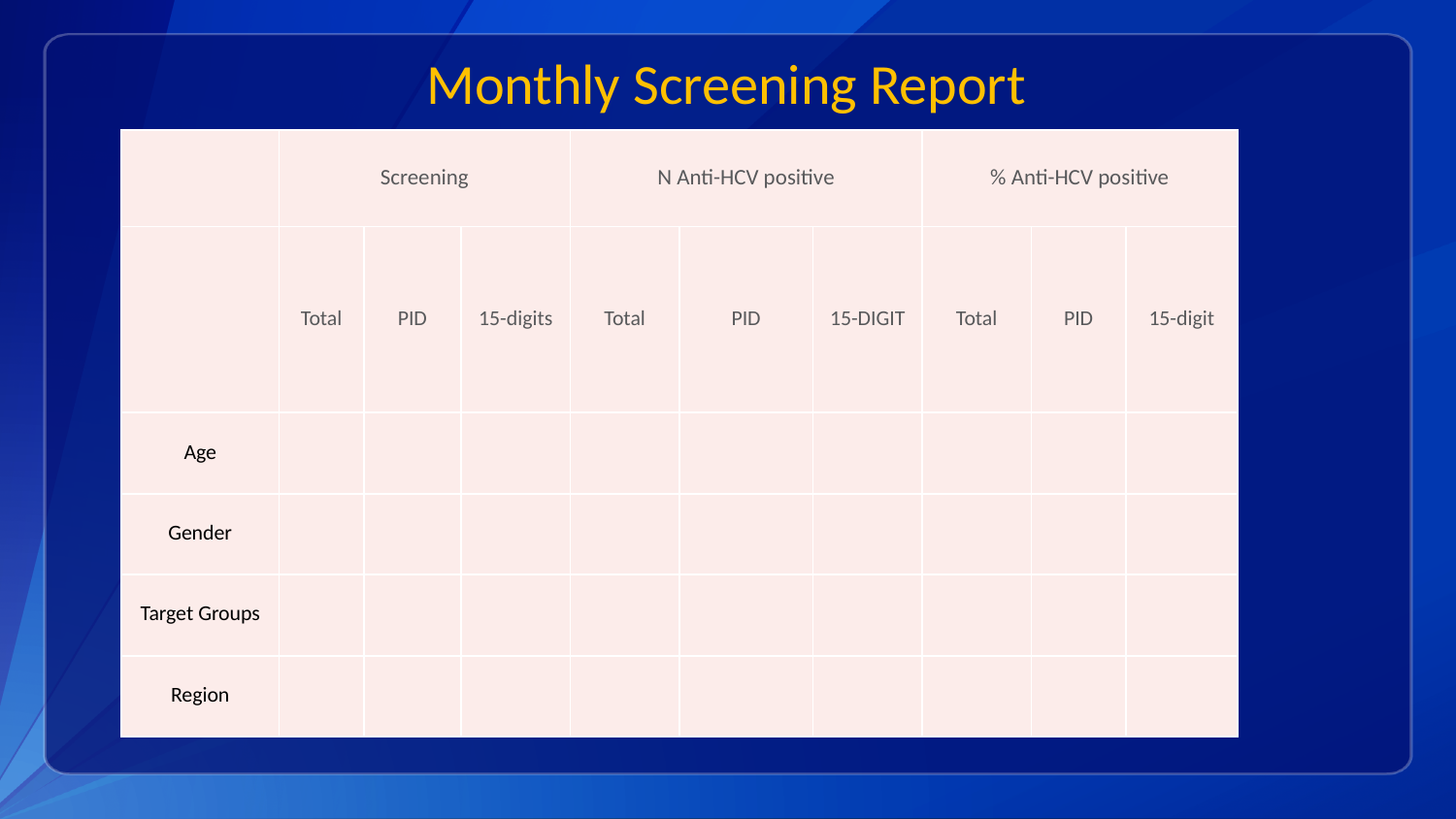

Monthly Screening Report
|  | Screening |  |  | N Anti-HCV positive |  |  | % Anti-HCV positive |  |  |
| --- | --- | --- | --- | --- | --- | --- | --- | --- | --- |
|  | Total | PID | 15-digits | Total | PID | 15-DIGIT | Total | PID | 15-digit |
| Age |  |  |  |  |  |  |  |  |  |
| Gender |  |  |  |  |  |  |  |  |  |
| Target Groups |  |  |  |  |  |  |  |  |  |
| Region |  |  |  |  |  |  |  |  |  |